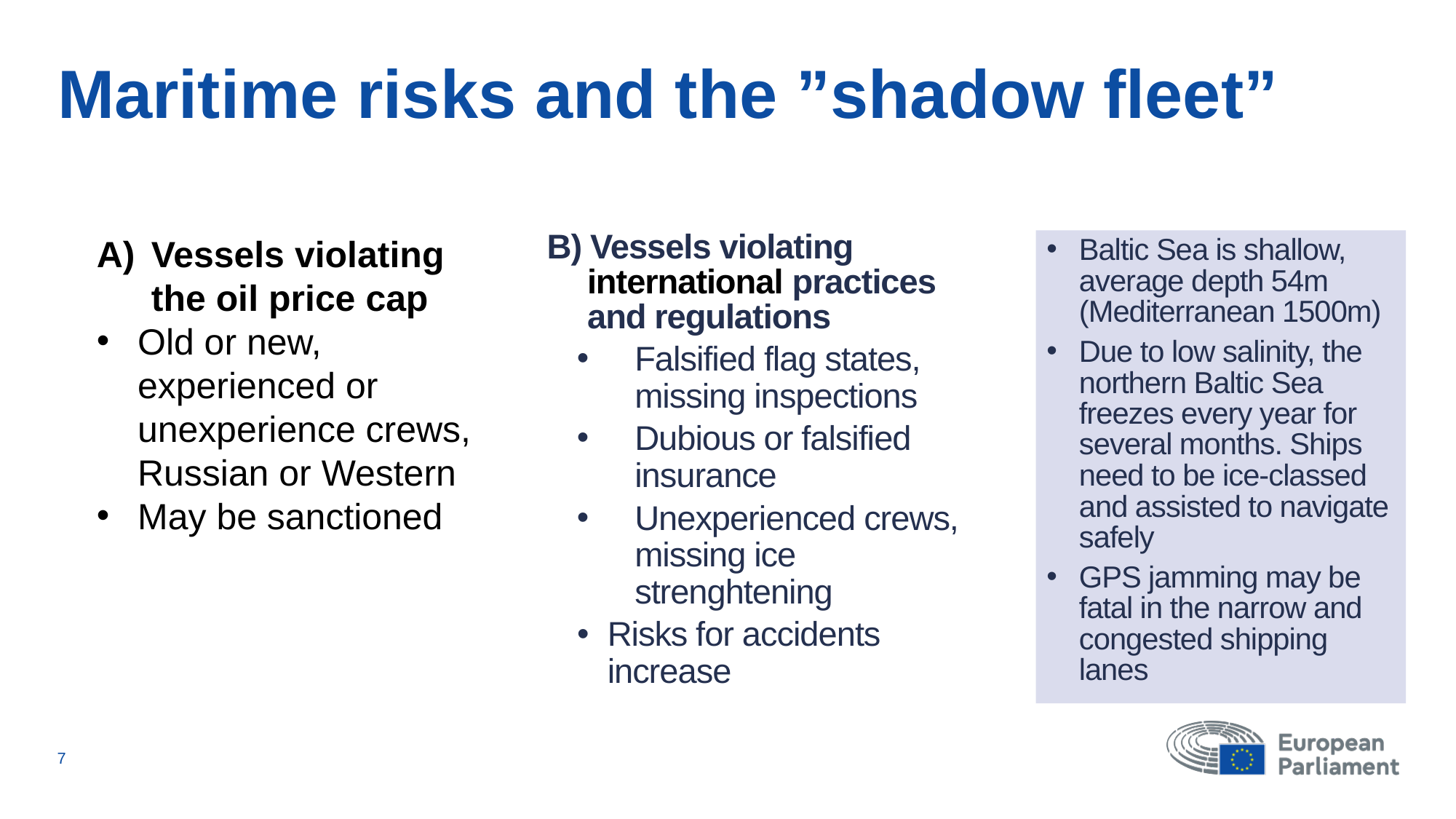

# Maritime risks and the ”shadow fleet”
Vessels violating the oil price cap
Old or new, experienced or unexperience crews, Russian or Western
May be sanctioned

B) Vessels violating international practices and regulations
Falsified flag states, missing inspections
Dubious or falsified insurance
Unexperienced crews, missing ice strenghtening
Risks for accidents increase

Baltic Sea is shallow, average depth 54m (Mediterranean 1500m)
Due to low salinity, the northern Baltic Sea freezes every year for several months. Ships need to be ice-classed and assisted to navigate safely
GPS jamming may be fatal in the narrow and congested shipping lanes